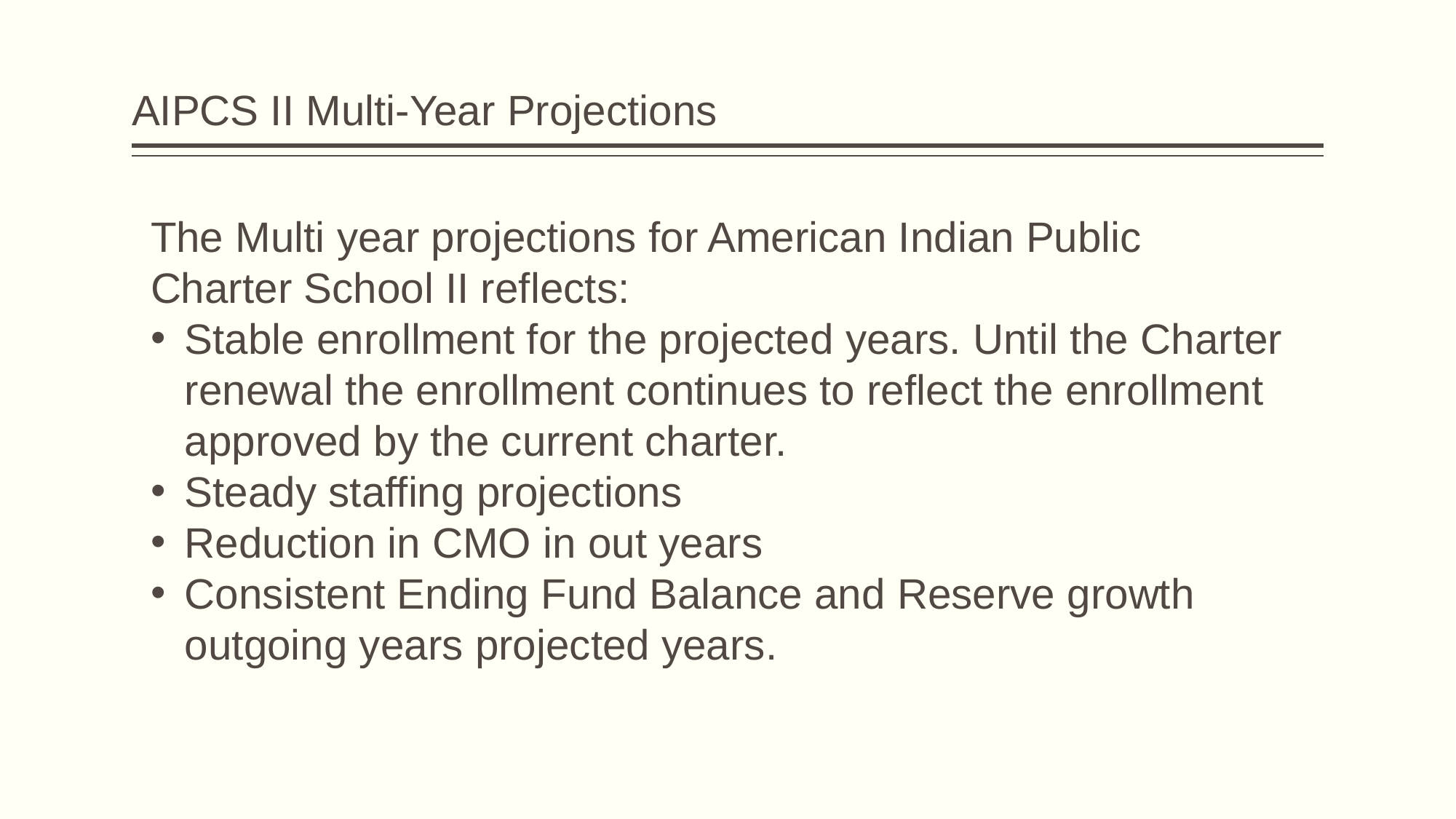

# AIPCS II Multi-Year Projections
The Multi year projections for American Indian Public Charter School II reflects:
Stable enrollment for the projected years. Until the Charter renewal the enrollment continues to reflect the enrollment approved by the current charter.
Steady staffing projections
Reduction in CMO in out years
Consistent Ending Fund Balance and Reserve growth  outgoing years projected years.